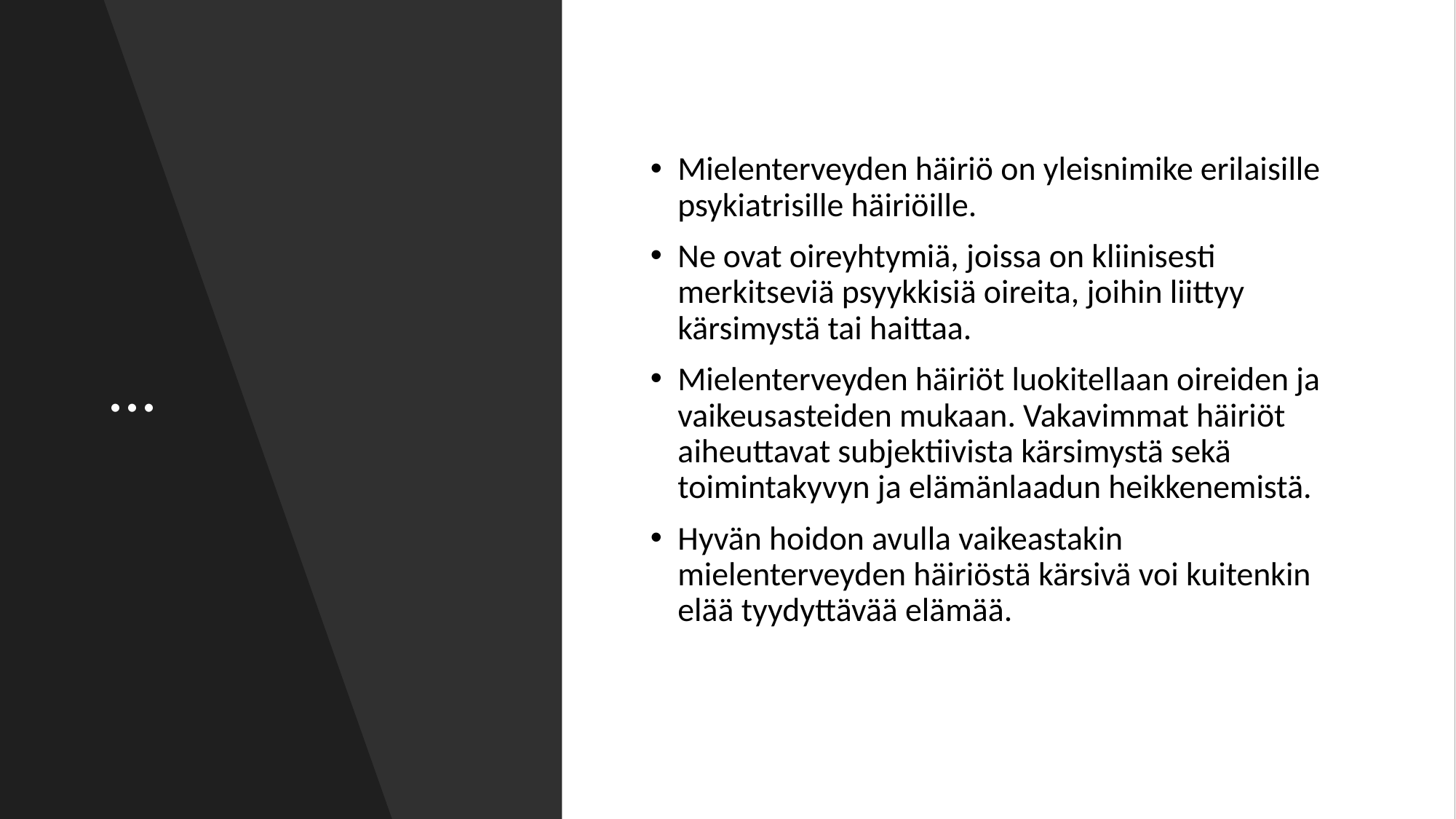

# ...
Mielenterveyden häiriö on yleisnimike erilaisille psykiatrisille häiriöille.
Ne ovat oireyhtymiä, joissa on kliinisesti merkitseviä psyykkisiä oireita, joihin liittyy kärsimystä tai haittaa.
Mielenterveyden häiriöt luokitellaan oireiden ja vaikeusasteiden mukaan. Vakavimmat häiriöt aiheuttavat subjektiivista kärsimystä sekä toimintakyvyn ja elämänlaadun heikkenemistä.
Hyvän hoidon avulla vaikeastakin mielenterveyden häiriöstä kärsivä voi kuitenkin elää tyydyttävää elämää.